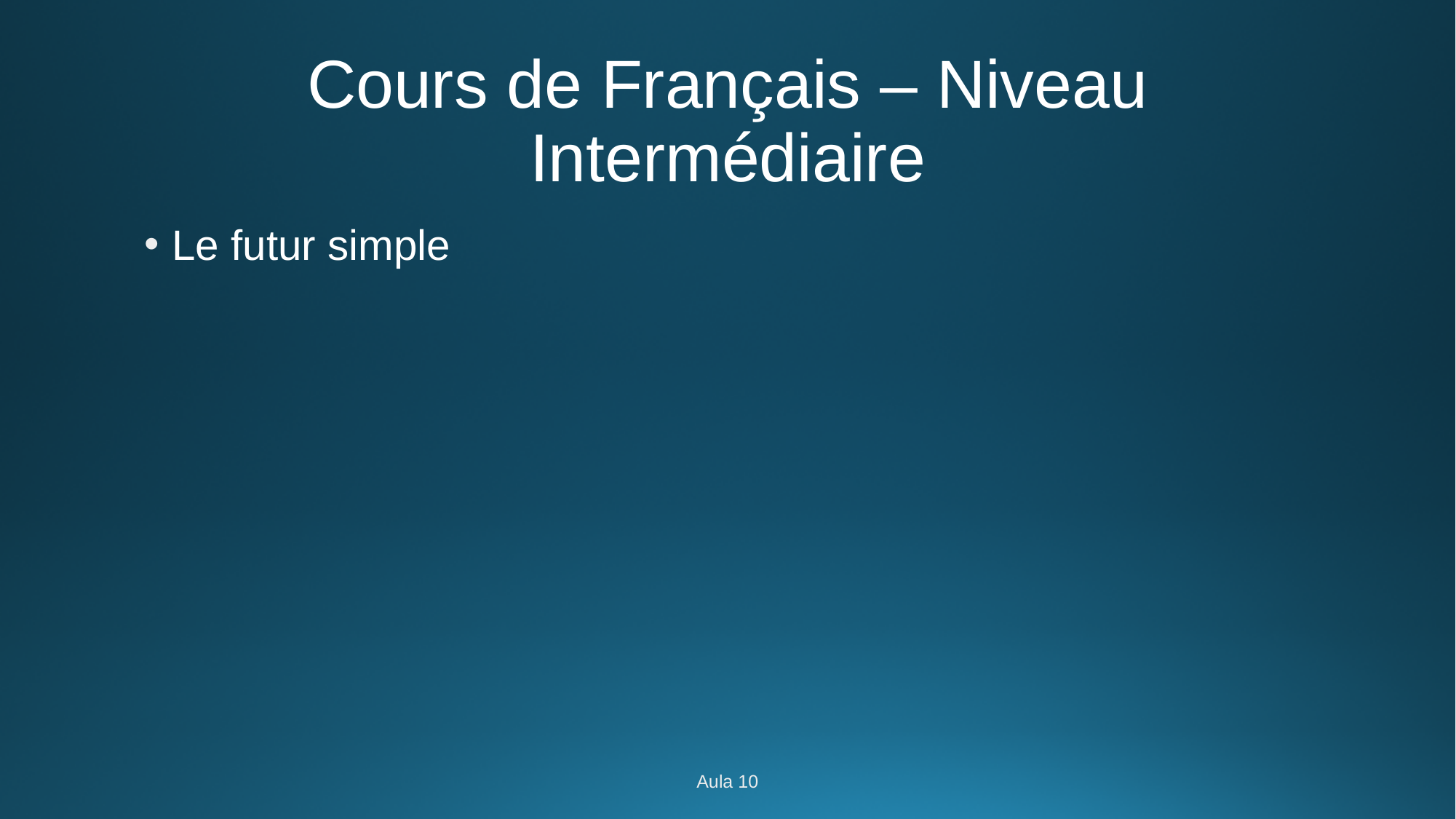

# Cours de Français – Niveau Intermédiaire
Le futur simple
Aula 10